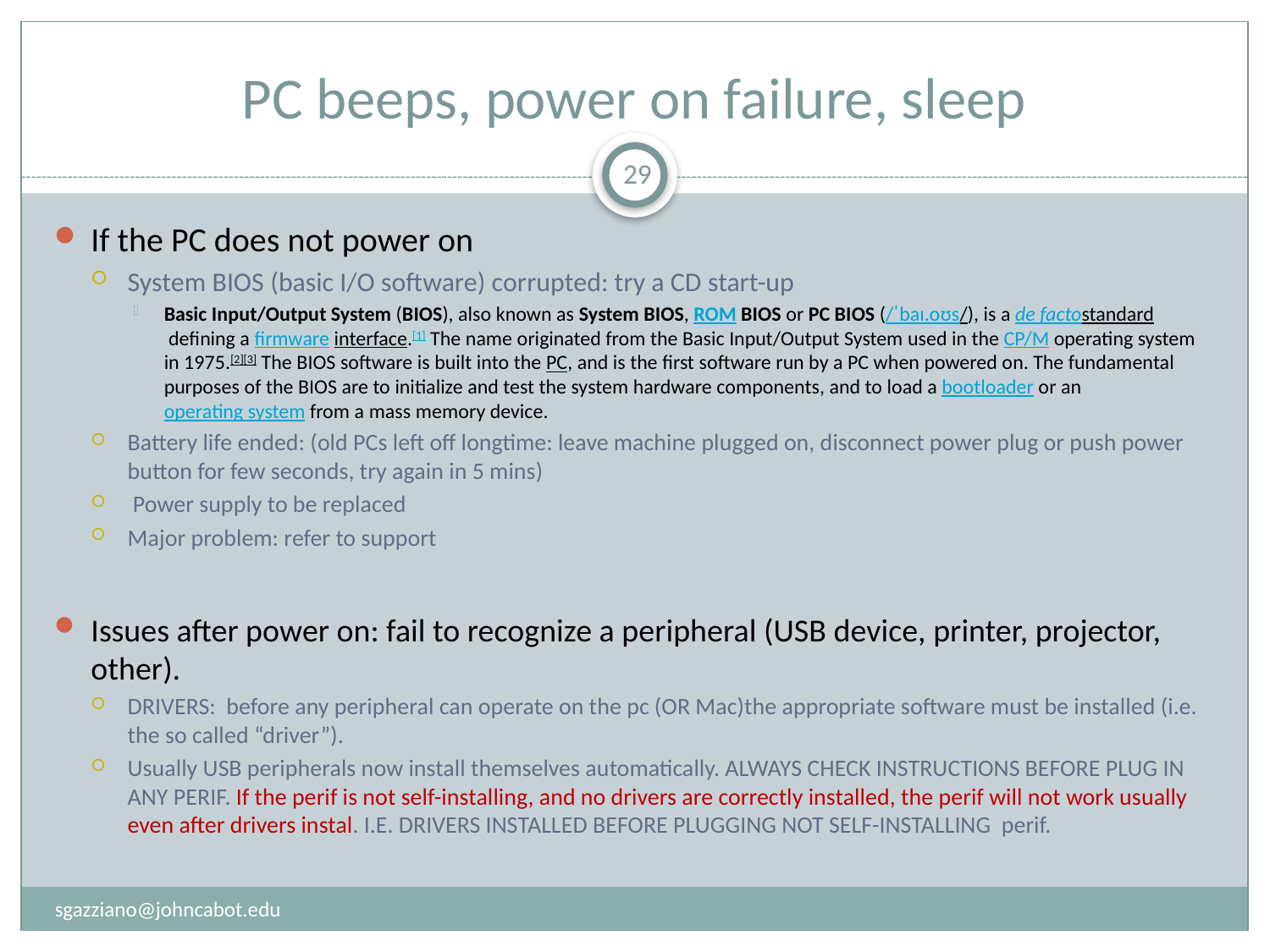

# PC beeps, power on failure, sleep
29
If the PC does not power on
System BIOS (basic I/O software) corrupted: try a CD start-up
Basic Input/Output System (BIOS), also known as System BIOS, ROM BIOS or PC BIOS (/ˈbaɪ.oʊs/), is a de factostandard defining a firmware interface.[1] The name originated from the Basic Input/Output System used in the CP/M operating system in 1975.[2][3] The BIOS software is built into the PC, and is the first software run by a PC when powered on. The fundamental purposes of the BIOS are to initialize and test the system hardware components, and to load a bootloader or an operating system from a mass memory device.
Battery life ended: (old PCs left off longtime: leave machine plugged on, disconnect power plug or push power button for few seconds, try again in 5 mins)
 Power supply to be replaced
Major problem: refer to support

Issues after power on: fail to recognize a peripheral (USB device, printer, projector, other).
DRIVERS:  before any peripheral can operate on the pc (OR Mac)the appropriate software must be installed (i.e. the so called “driver”).
Usually USB peripherals now install themselves automatically. ALWAYS CHECK INSTRUCTIONS BEFORE PLUG IN ANY PERIF. If the perif is not self-installing, and no drivers are correctly installed, the perif will not work usually even after drivers instal. I.E. DRIVERS INSTALLED BEFORE PLUGGING NOT SELF-INSTALLING  perif.

sgazziano@johncabot.edu